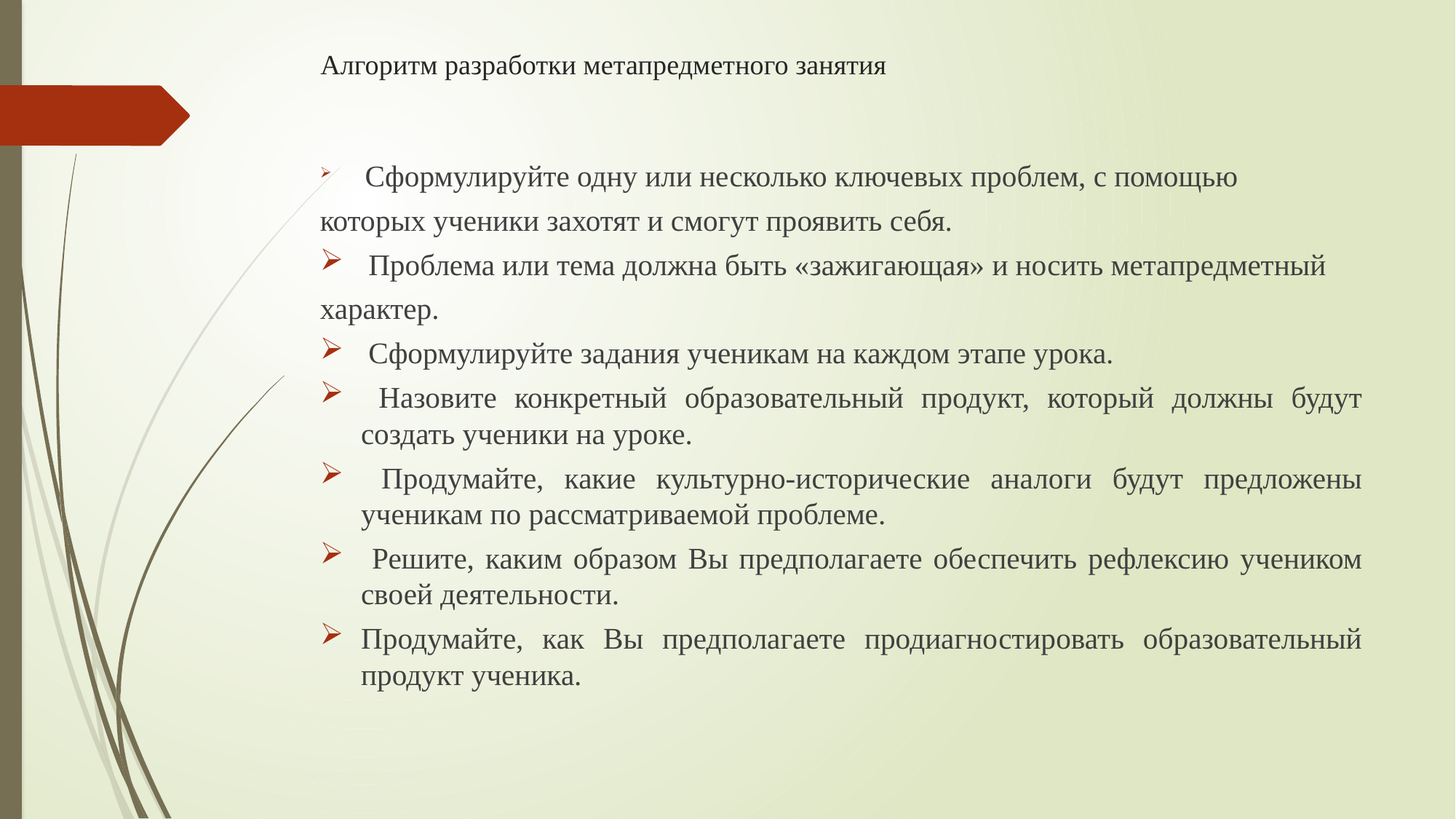

# Алгоритм разработки метапредметного занятия
 Сформулируйте одну или несколько ключевых проблем, с помощью
которых ученики захотят и смогут проявить себя.
 Проблема или тема должна быть «зажигающая» и носить метапредметный
характер.
 Сформулируйте задания ученикам на каждом этапе урока.
 Назовите конкретный образовательный продукт, который должны будут создать ученики на уроке.
 Продумайте, какие культурно-исторические аналоги будут предложены ученикам по рассматриваемой проблеме.
 Решите, каким образом Вы предполагаете обеспечить рефлексию учеником своей деятельности.
Продумайте, как Вы предполагаете продиагностировать образовательный продукт ученика.